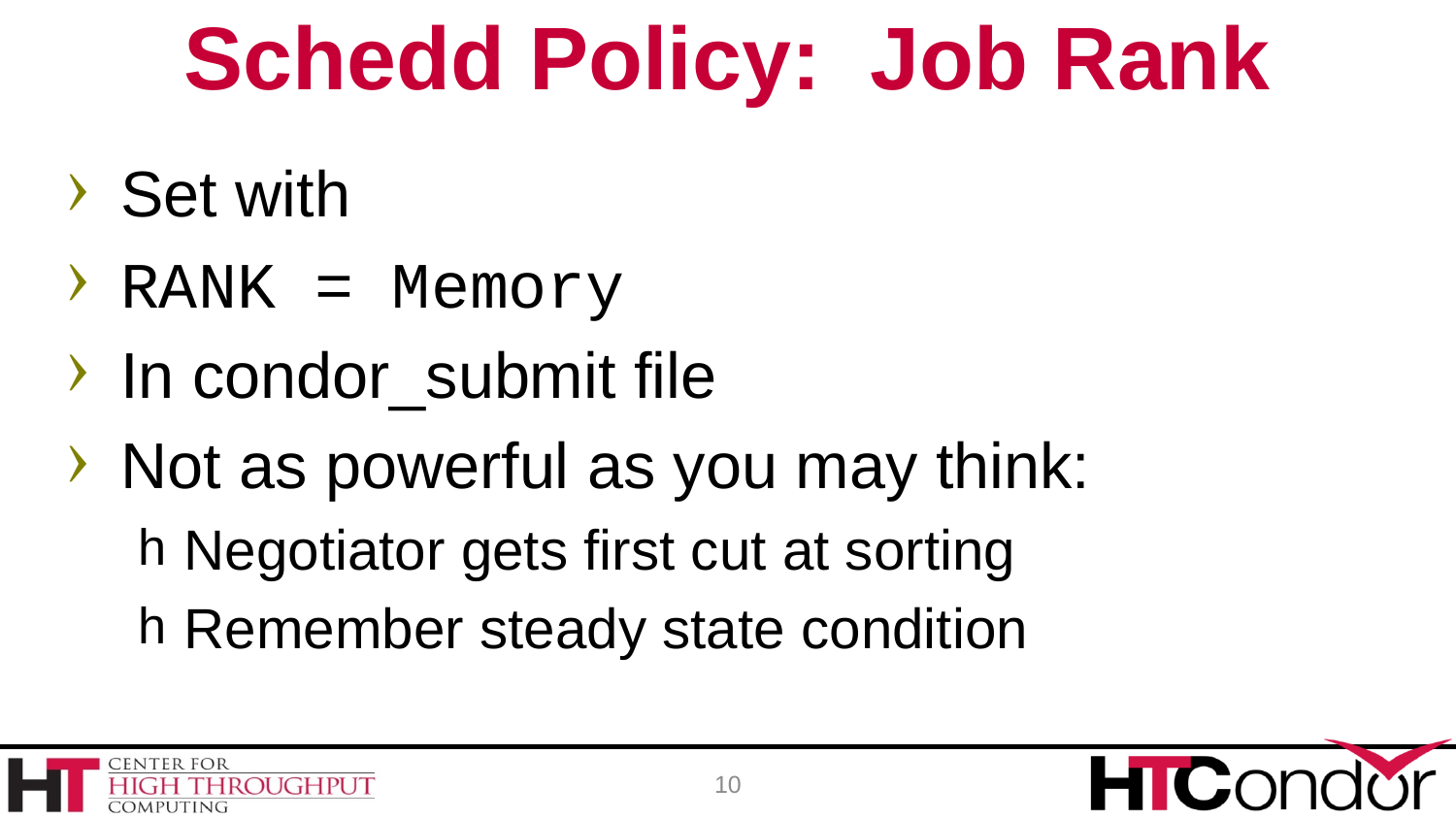

# Schedd Policy:  Job Rank
Set with
RANK = Memory
In condor_submit file
Not as powerful as you may think:
Negotiator gets first cut at sorting
Remember steady state condition
10